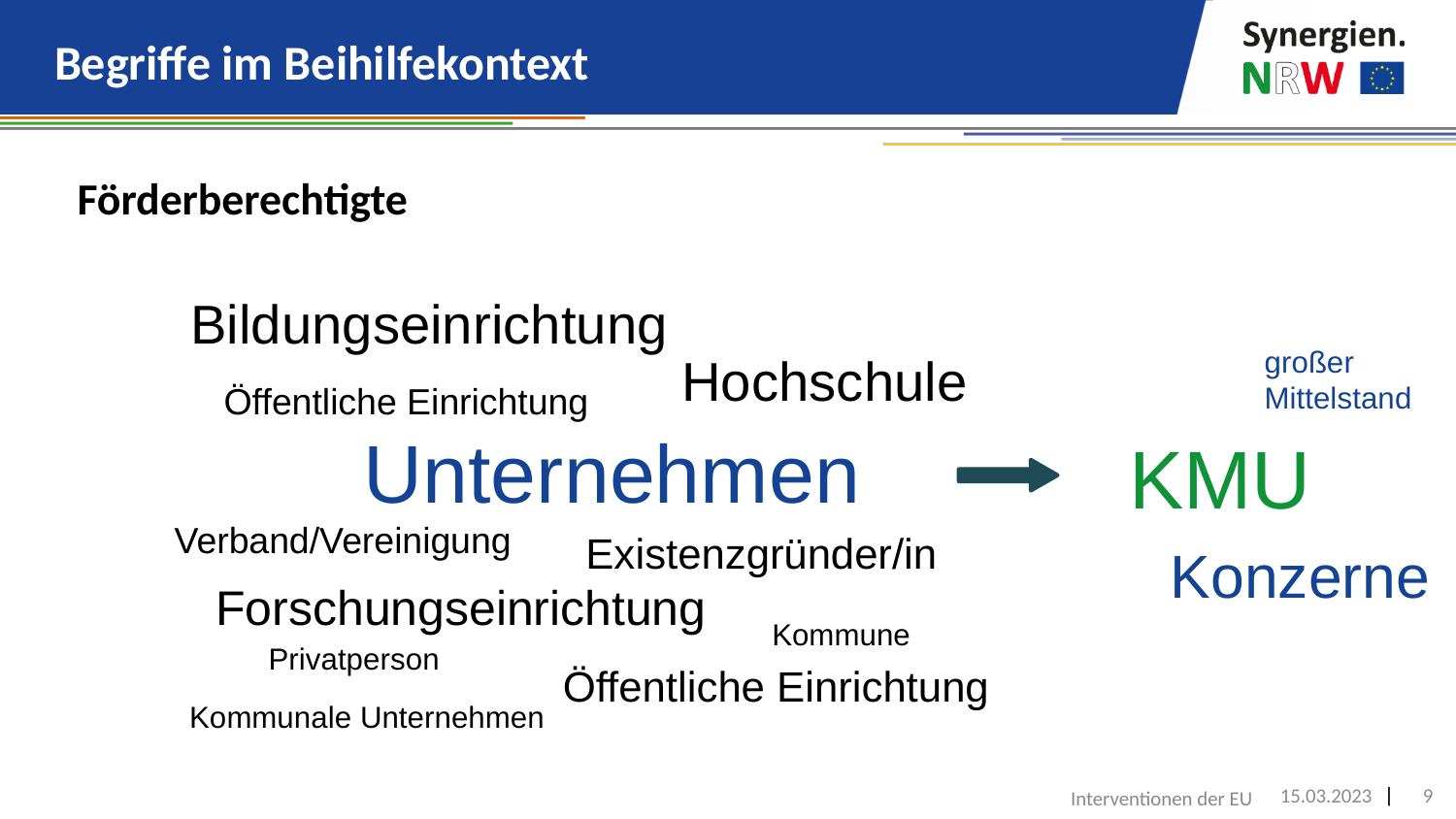

# Begriffe im Beihilfekontext
Förderberechtigte
Bildungseinrichtung
großer
Mittelstand
Hochschule
Öffentliche Einrichtung
Unternehmen
KMU

Verband/Vereinigung
Existenzgründer/in
Konzerne
Forschungseinrichtung
Kommune
Privatperson
Öffentliche Einrichtung
Kommunale Unternehmen
Interventionen der EU
15.03.2023
9